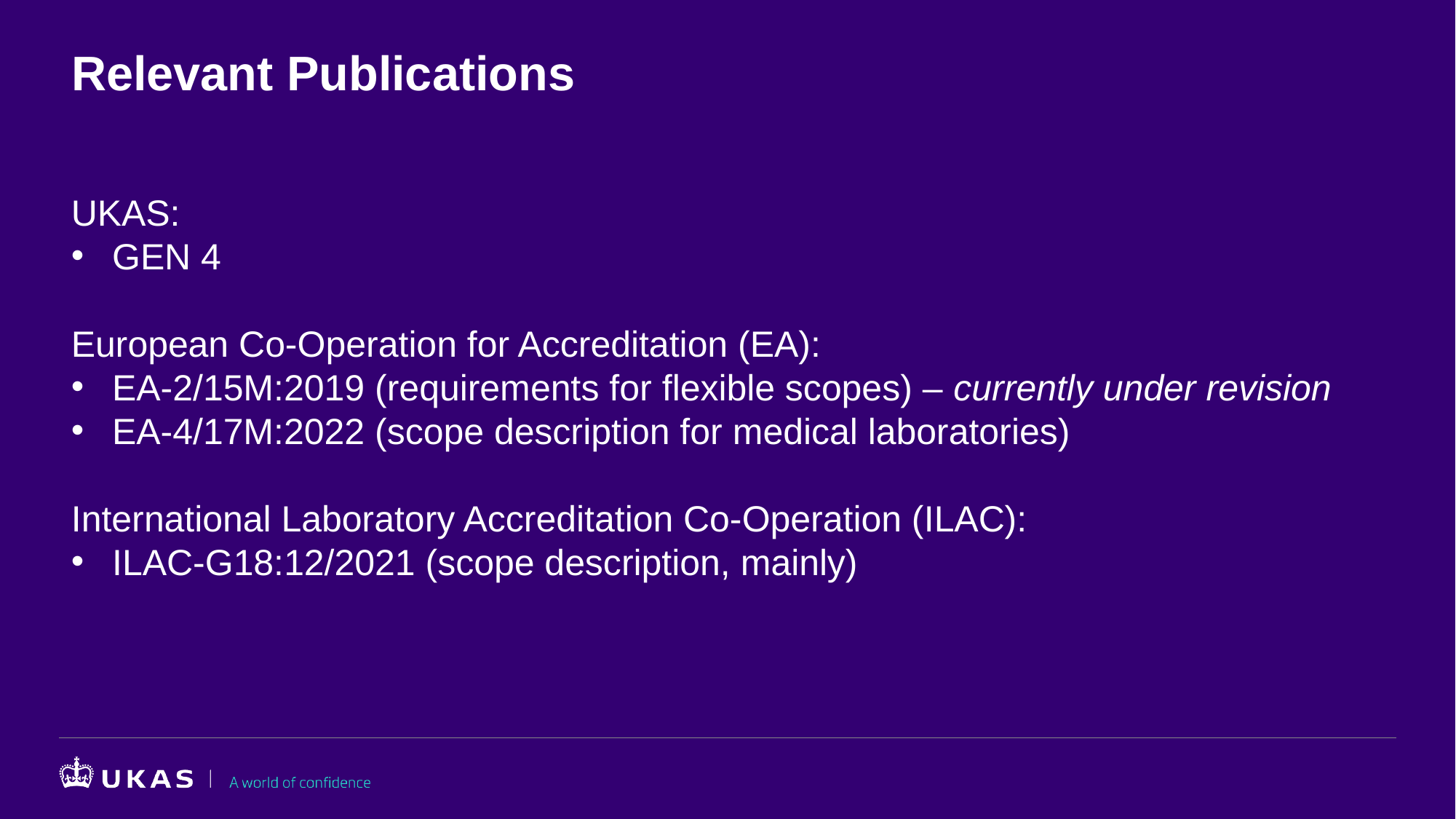

# Relevant Publications
UKAS:
GEN 4

European Co-Operation for Accreditation (EA):
EA-2/15M:2019 (requirements for flexible scopes) – currently under revision
EA-4/17M:2022 (scope description for medical laboratories)

International Laboratory Accreditation Co-Operation (ILAC):
ILAC-G18:12/2021 (scope description, mainly)